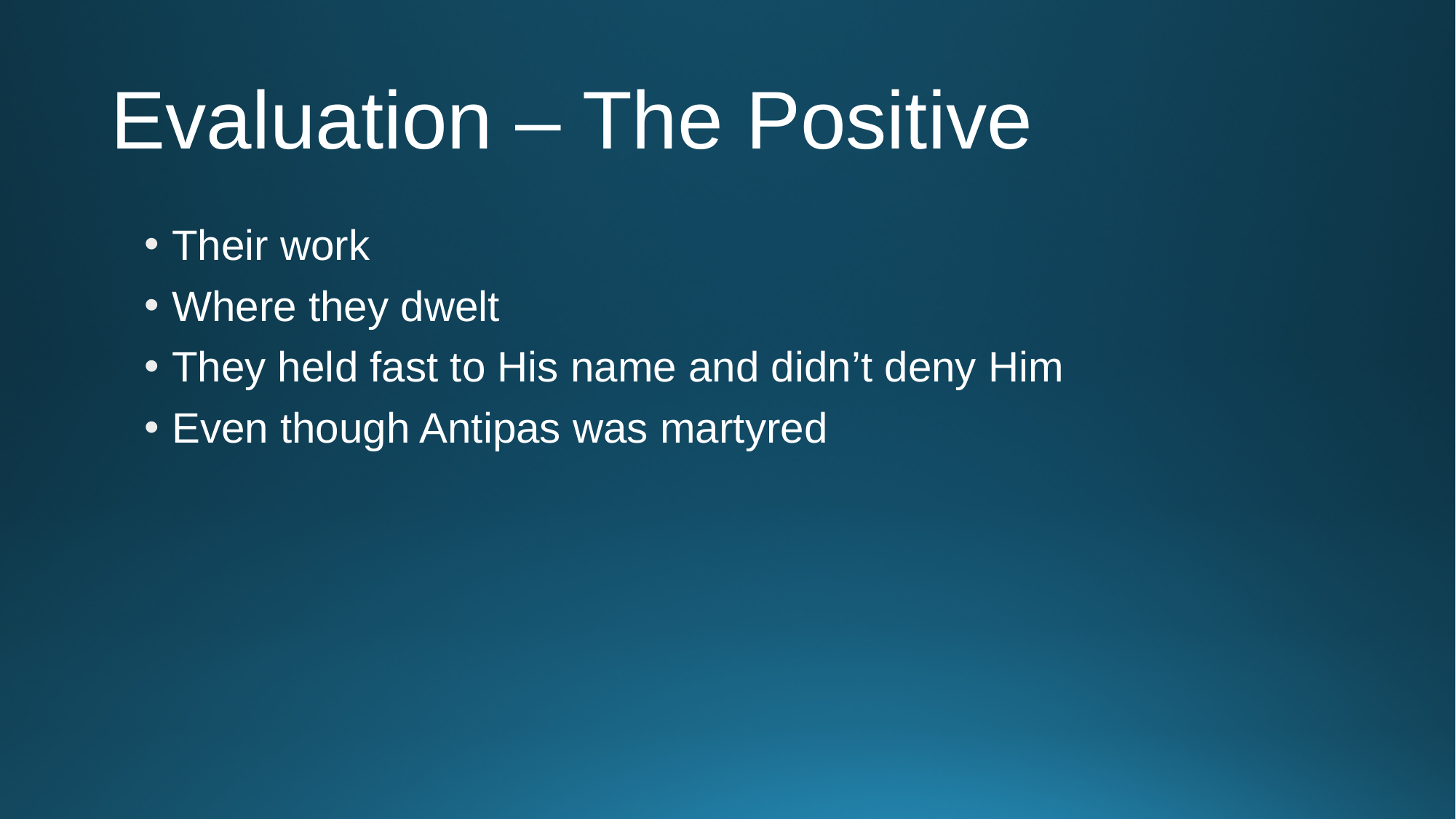

# Evaluation – The Positive
Their work
Where they dwelt
They held fast to His name and didn’t deny Him
Even though Antipas was martyred